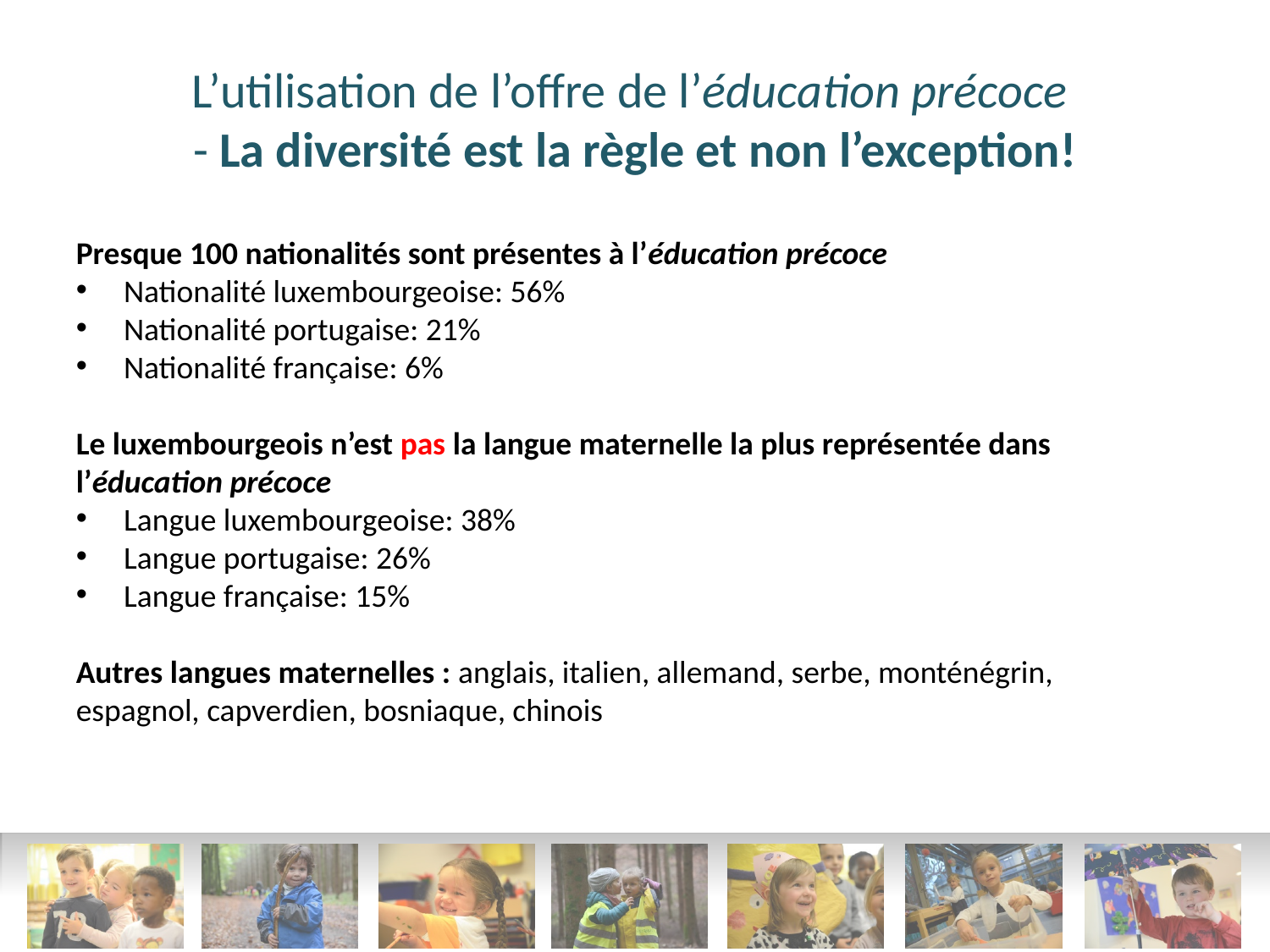

# L’utilisation de l’offre de l’éducation précoce - La diversité est la règle et non l’exception!
Presque 100 nationalités sont présentes à l’éducation précoce
Nationalité luxembourgeoise: 56%
Nationalité portugaise: 21%
Nationalité française: 6%

Le luxembourgeois n’est pas la langue maternelle la plus représentée dans l’éducation précoce
Langue luxembourgeoise: 38%
Langue portugaise: 26%
Langue française: 15%

Autres langues maternelles : anglais, italien, allemand, serbe, monténégrin, espagnol, capverdien, bosniaque, chinois